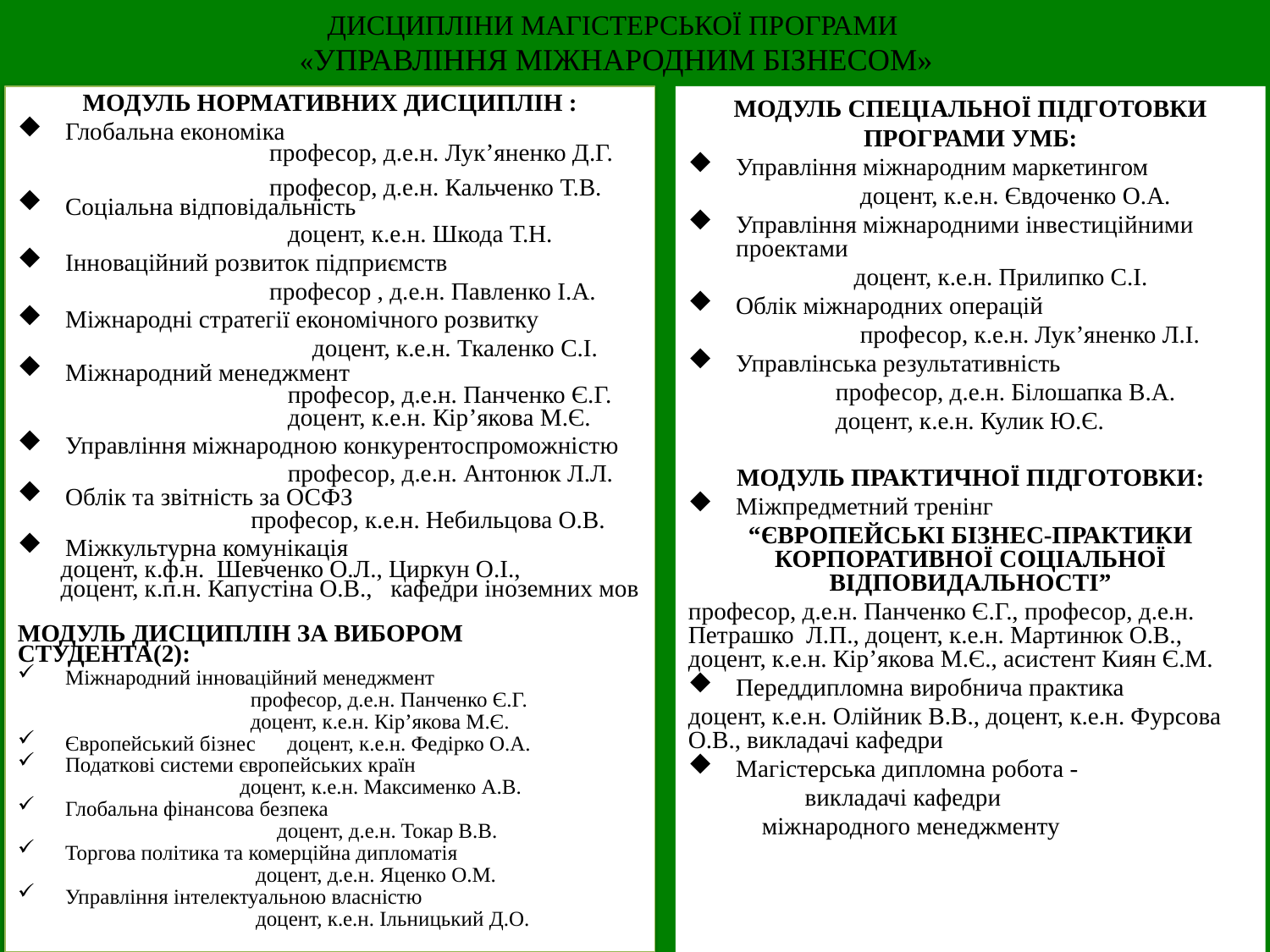

# ДИСЦИПЛІНИ МАГІСТЕРСЬКОЇ ПРОГРАМИ «УПРАВЛІННЯ МІЖНАРОДНИМ БІЗНЕСОМ»
МОДУЛЬ НОРМАТИВНИХ ДИСЦИПЛІН :
Глобальна економіка
                                         професор, д.е.н. Лук’яненко Д.Г.
                                         професор, д.е.н. Кальченко Т.В.
Соціальна відповідальність
                                            доцент, к.е.н. Шкода Т.Н.
Інноваційний розвиток підприємств
                                         професор , д.е.н. Павленко І.А.
Міжнародні стратегії економічного розвитку
                                                доцент, к.е.н. Ткаленко С.І.
Міжнародний менеджмент
                                            професор, д.е.н. Панченко Є.Г.
                                            доцент, к.е.н. Кір’якова М.Є.
Управління міжнародною конкурентоспроможністю
                                            професор, д.е.н. Антонюк Л.Л.
Облік та звітність за ОСФЗ
                                      професор, к.е.н. Небильцова О.В.
Міжкультурна комунікація
       доцент, к.ф.н.  Шевченко О.Л., Циркун О.І.,
       доцент, к.п.н. Капустіна О.В.,   кафедри іноземних мов

МОДУЛЬ ДИСЦИПЛІН ЗА ВИБОРОМ СТУДЕНТА(2):
Міжнародний інноваційний менеджмент
                                            професор, д.е.н. Панченко Є.Г.
                                            доцент, к.е.н. Кір’якова М.Є.
Європейський бізнес      доцент, к.е.н. Федірко О.А.
Податкові системи європейських країн
                                          доцент, к.е.н. Максименко А.В.
Глобальна фінансова безпека
                                                 доцент, д.е.н. Токар В.В.
Торгова політика та комерційна дипломатія
                                             доцент, д.е.н. Яценко О.М.
Управління інтелектуальною власністю
                                             доцент, к.е.н. Ільницький Д.О.

МОДУЛЬ СПЕЦІАЛЬНОЇ ПІДГОТОВКИ ПРОГРАМИ УМБ:
Управління міжнародним маркетингом
                            доцент, к.е.н. Євдоченко О.А.
Управління міжнародними інвестиційними проектами
                           доцент, к.е.н. Прилипко С.І.
Облік міжнародних операцій
                            професор, к.е.н. Лук’яненко Л.І.
Управлінська результативність
                        професор, д.е.н. Білошапка В.А.
                        доцент, к.е.н. Кулик Ю.Є.

МОДУЛЬ ПРАКТИЧНОЇ ПІДГОТОВКИ:
Міжпредметний тренінг
“ЄВРОПЕЙСЬКІ БІЗНЕС-ПРАКТИКИ КОРПОРАТИВНОЇ СОЦІАЛЬНОЇ ВІДПОВИДАЛЬНОСТІ”
професор, д.е.н. Панченко Є.Г., професор, д.е.н. Петрашко  Л.П., доцент, к.е.н. Мартинюк О.В., доцент, к.е.н. Кір’якова М.Є., асистент Киян Є.М.
Переддипломна виробнича практика
доцент, к.е.н. Олійник В.В., доцент, к.е.н. Фурсова О.В., викладачі кафедри
Магістерська дипломна робота -
                   викладачі кафедри
            міжнародного менеджменту